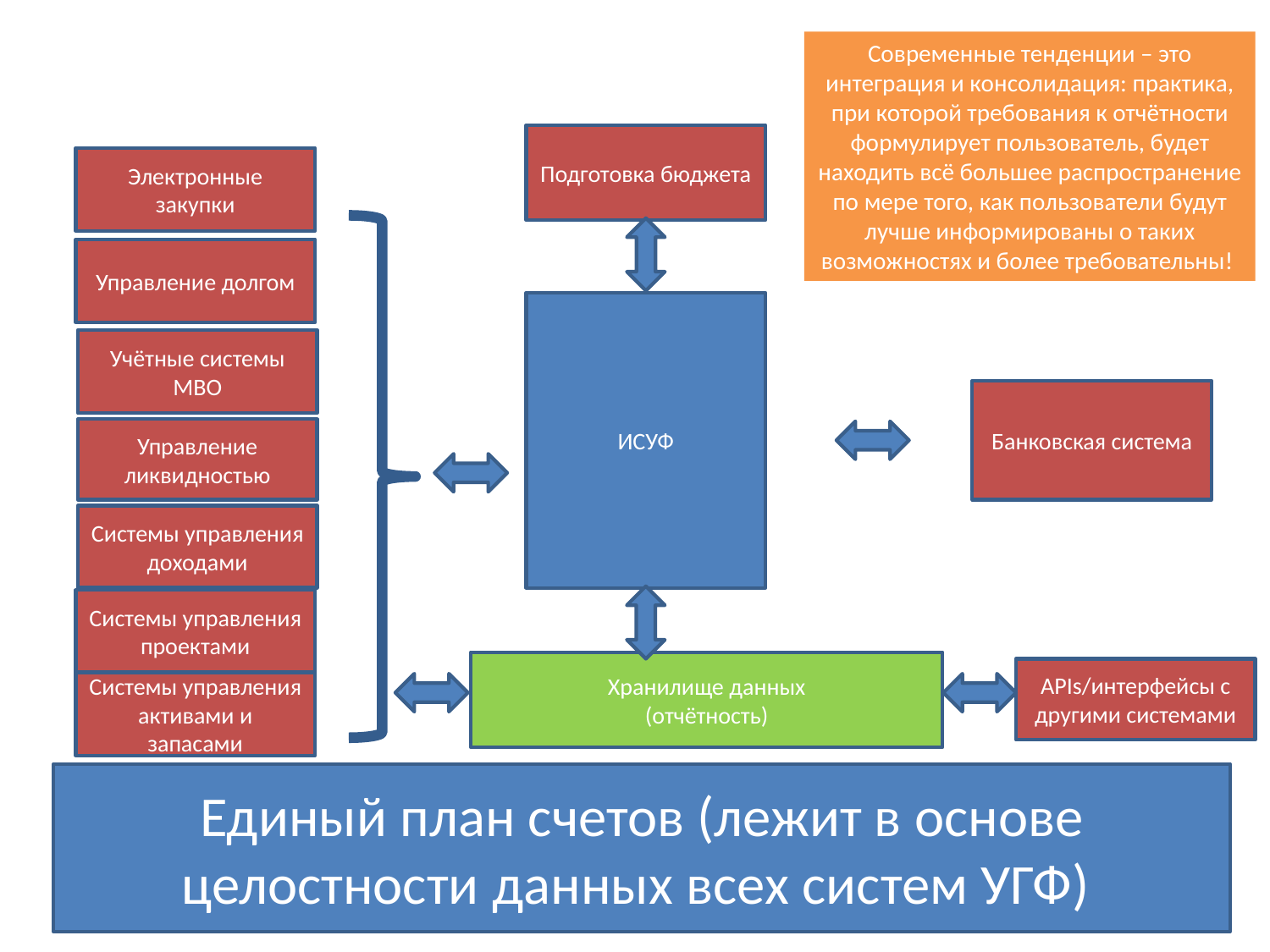

Современные тенденции – это интеграция и консолидация: практика, при которой требования к отчётности формулирует пользователь, будет находить всё большее распространение по мере того, как пользователи будут лучше информированы о таких возможностях и более требовательны!
Подготовка бюджета
Электронные закупки

Управление долгом
ИСУФ
Учётные системы МВО
Банковская система
Управление ликвидностью

Системы управления доходами
Системы управления проектами

Хранилище данных
(отчётность)
APIs/интерфейсы с другими системами
Системы управления активами и запасами

Единый план счетов (лежит в основе целостности данных всех систем УГФ)